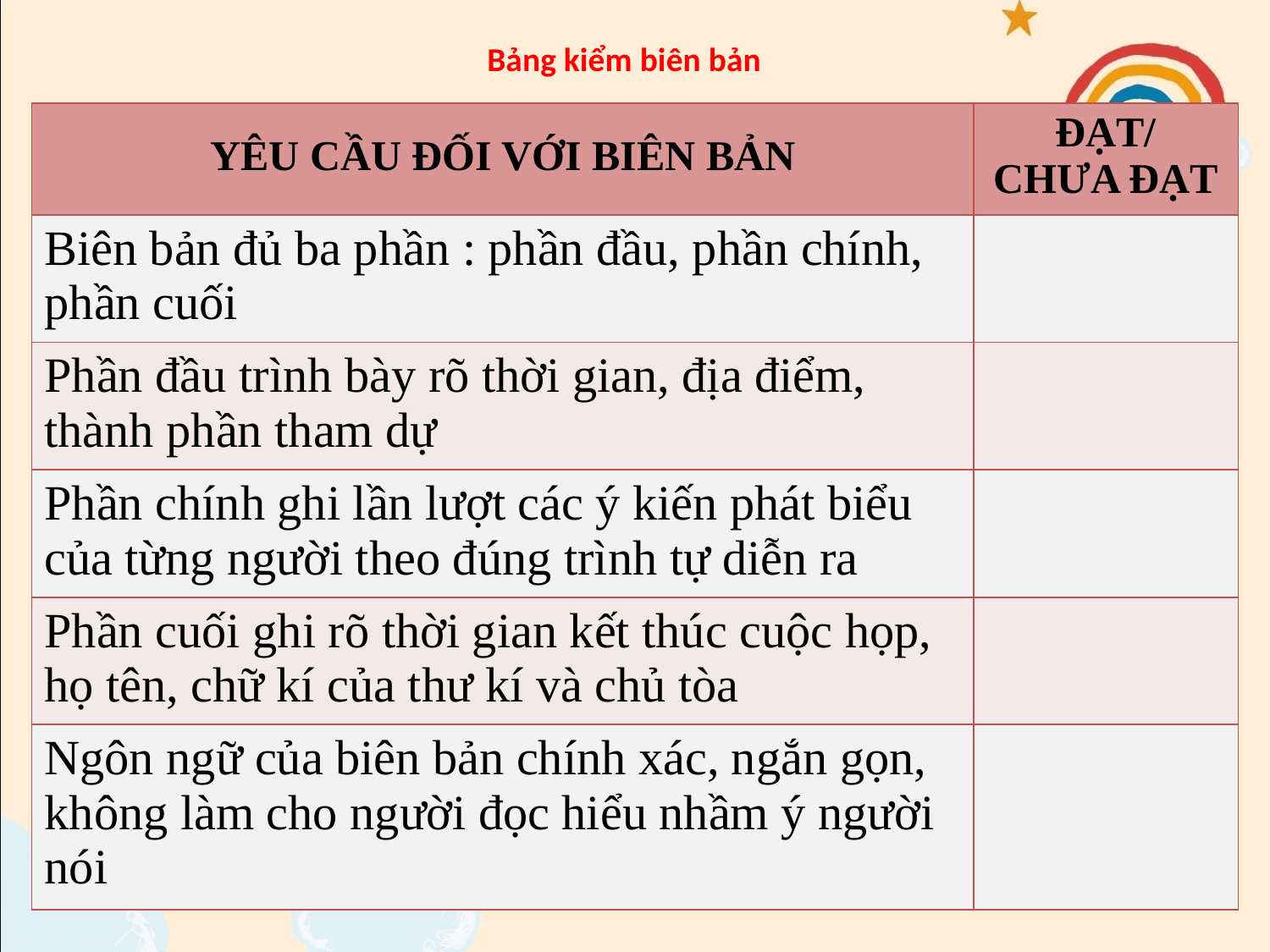

# Bảng kiểm biên bản
| YÊU CẦU ĐỐI VỚI BIÊN BẢN | ĐẠT/ CHƯA ĐẠT |
| --- | --- |
| Biên bản đủ ba phần : phần đầu, phần chính, phần cuối |  |
| Phần đầu trình bày rõ thời gian, địa điểm, thành phần tham dự |  |
| Phần chính ghi lần lượt các ý kiến phát biểu của từng người theo đúng trình tự diễn ra |  |
| Phần cuối ghi rõ thời gian kết thúc cuộc họp, họ tên, chữ kí của thư kí và chủ tòa |  |
| Ngôn ngữ của biên bản chính xác, ngắn gọn, không làm cho người đọc hiểu nhầm ý người nói |  |